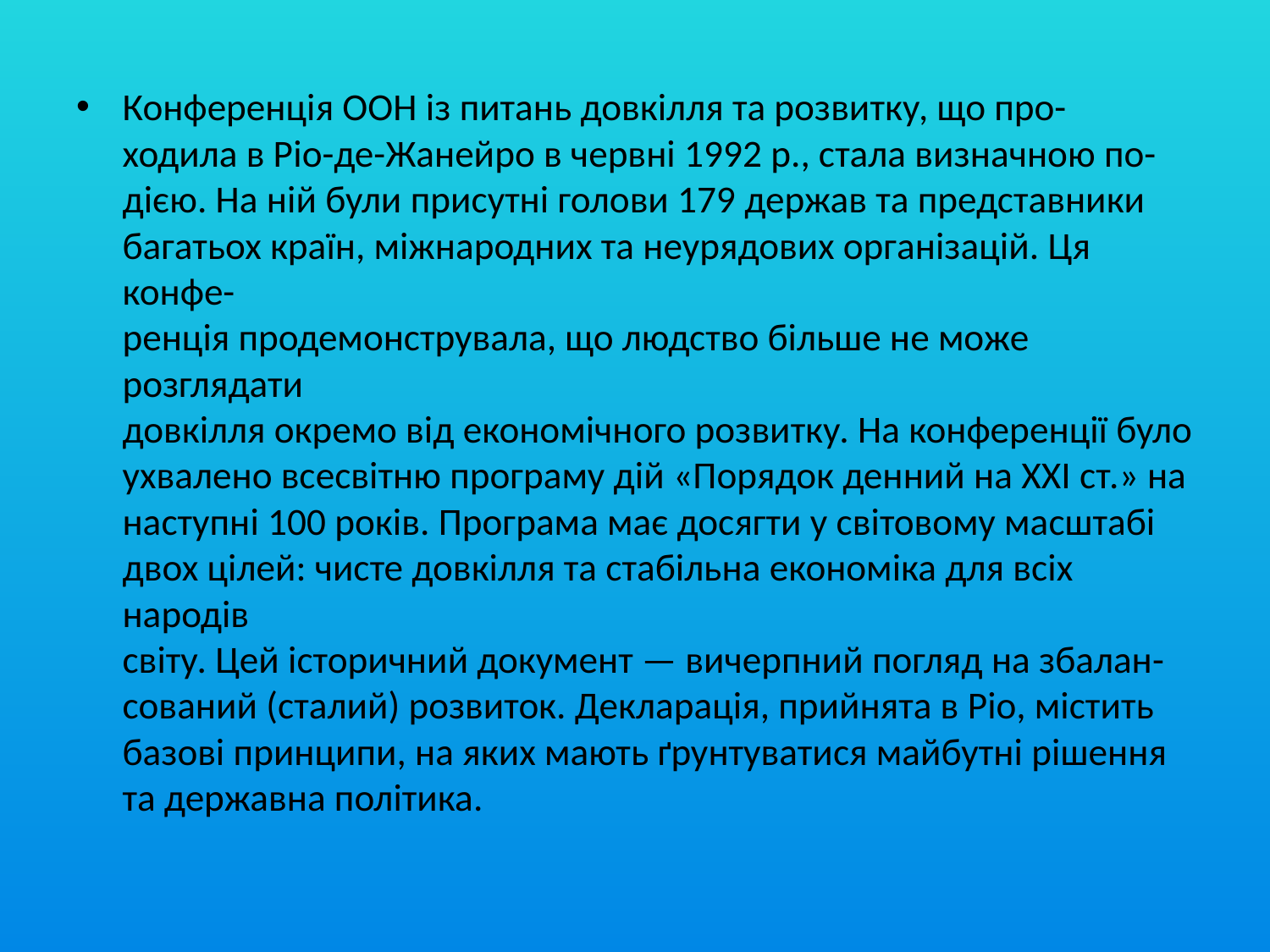

#
Конференція ООН із питань довкілля та розвитку, що про-
ходила в Ріо-де-Жанейро в червні 1992 р., стала визначною по-
дією. На ній були присутні голови 179 держав та представники
багатьох країн, міжнародних та неурядових організацій. Ця конфе-
ренція продемонструвала, що людство більше не може розглядати
довкілля окремо від економічного розвитку. На конференції було
ухвалено всесвітню програму дій «Порядок денний на ХХІ ст.» на
наступні 100 років. Програма має досягти у світовому масштабі
двох цілей: чисте довкілля та стабільна економіка для всіх народів
світу. Цей історичний документ — вичерпний погляд на збалан-
сований (сталий) розвиток. Декларація, прийнята в Ріо, містить
базові принципи, на яких мають ґрунтуватися майбутні рішення
та державна політика.